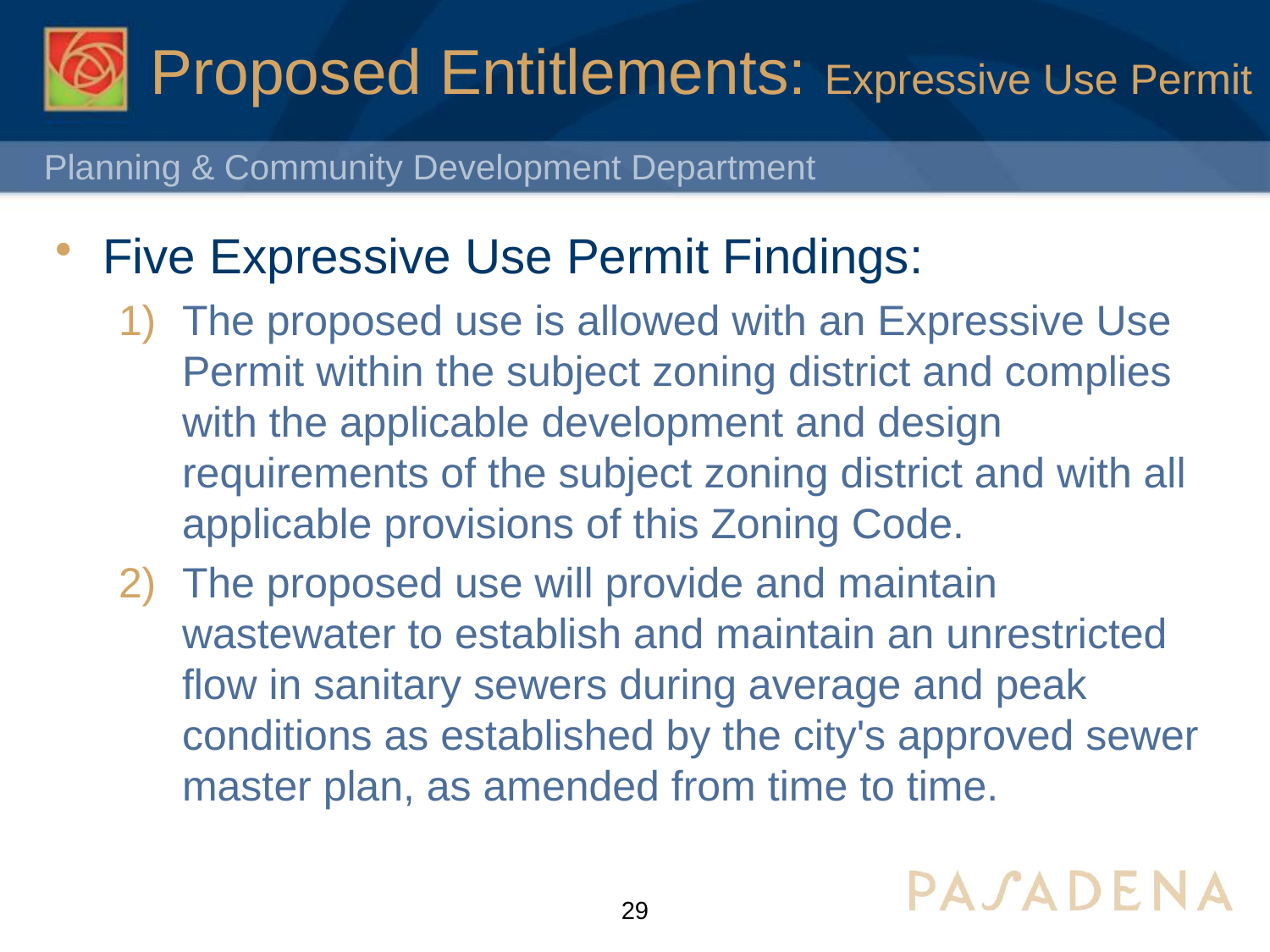

# Proposed Entitlements: Expressive Use Permit
Five Expressive Use Permit Findings:
The proposed use is allowed with an Expressive Use Permit within the subject zoning district and complies with the applicable development and design requirements of the subject zoning district and with all applicable provisions of this Zoning Code.
The proposed use will provide and maintain wastewater to establish and maintain an unrestricted flow in sanitary sewers during average and peak conditions as established by the city's approved sewer master plan, as amended from time to time.

29